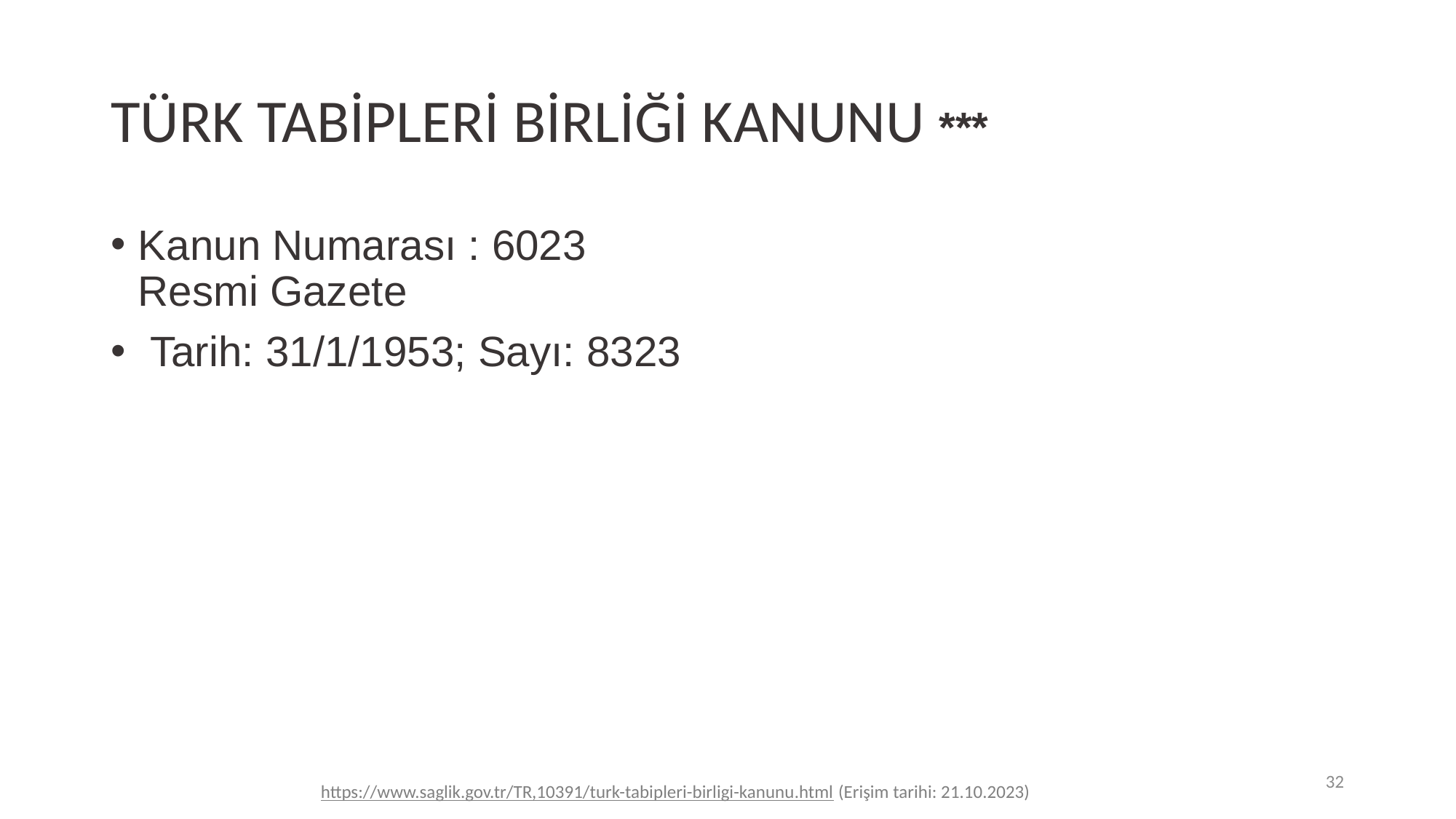

# TÜRK TABİPLERİ BİRLİĞİ KANUNU ***
Kanun Numarası : 6023
Resmi Gazete
 Tarih: 31/1/1953; Sayı: 8323
32
https://www.saglik.gov.tr/TR,10391/turk-tabipleri-birligi-kanunu.html (Erişim tarihi: 21.10.2023)